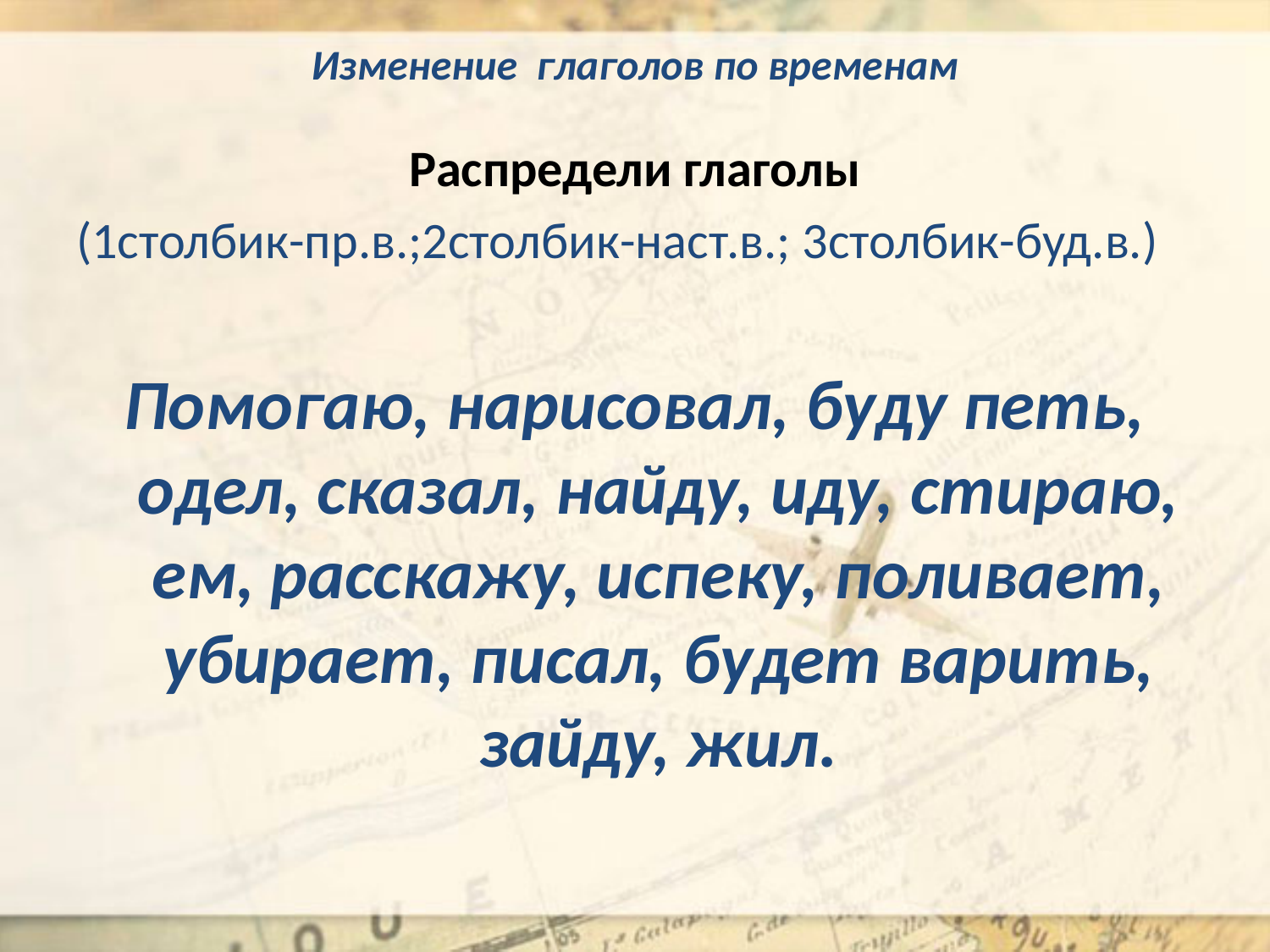

# Изменение  глаголов по временам
Распредели глаголы
(1столбик-пр.в.;2столбик-наст.в.; 3столбик-буд.в.)

Помогаю, нарисовал, буду петь, одел, сказал, найду, иду, стираю, ем, расскажу, испеку, поливает, убирает, писал, будет варить, зайду, жил.